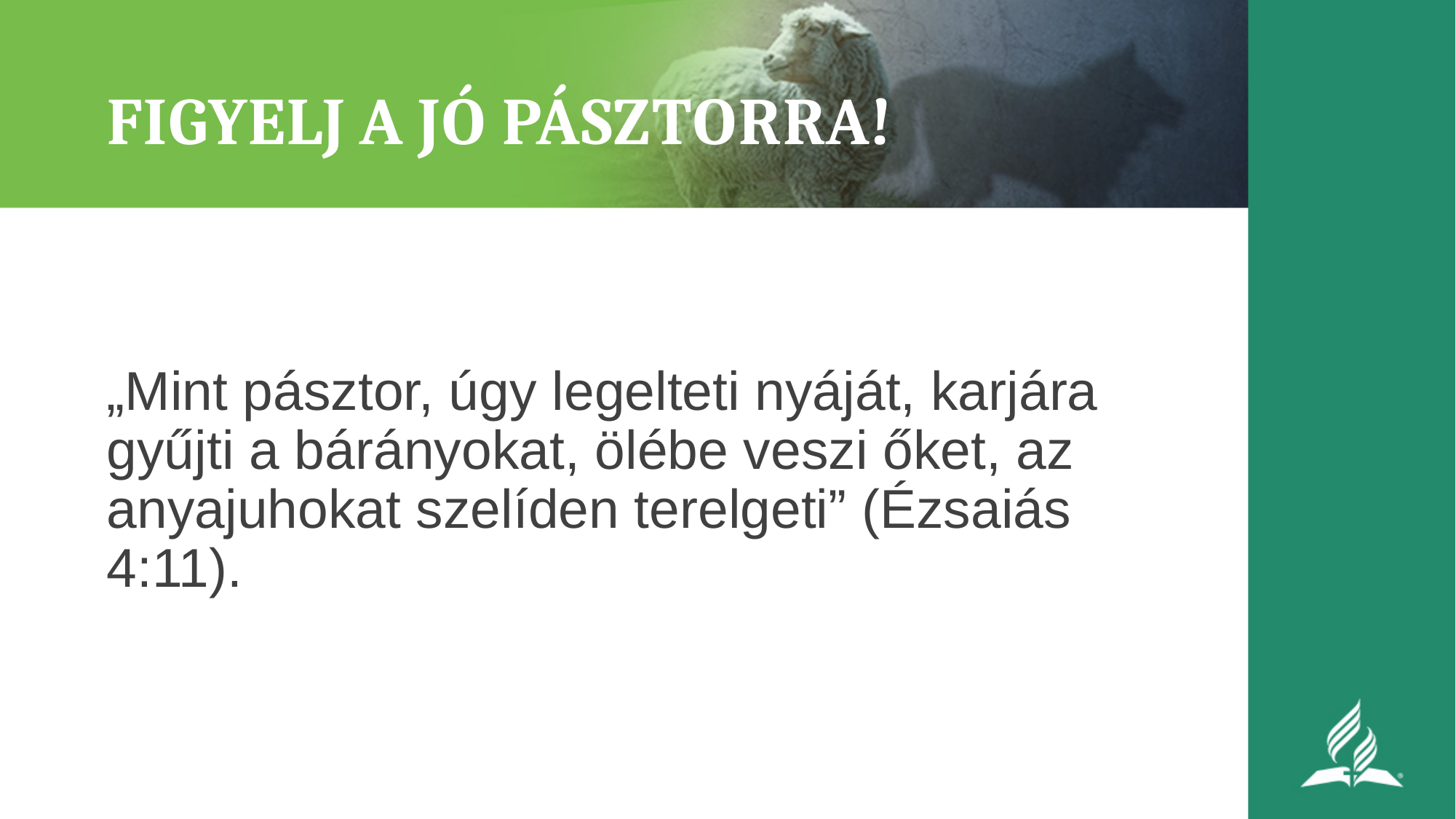

# FIGYELJ A JÓ PÁSZTORRA!
„Mint pásztor, úgy legelteti nyáját, karjára gyűjti a bárányokat, ölébe veszi őket, az anyajuhokat szelíden terelgeti” (Ézsaiás 4:11).